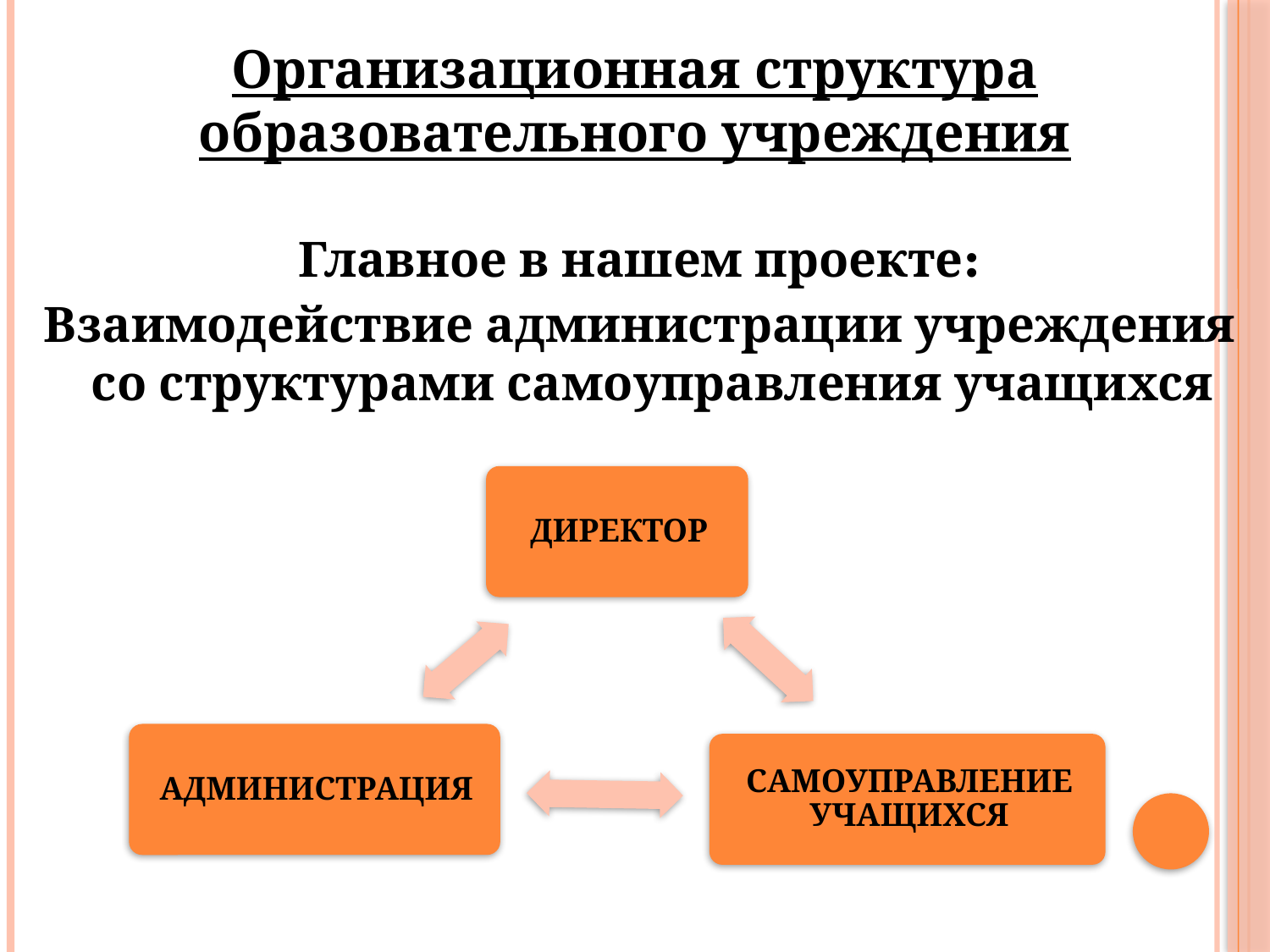

# Организационная структура образовательного учреждения
Главное в нашем проекте:
Взаимодействие администрации учреждения со структурами самоуправления учащихся
ДИРЕКТОР

САМОУПРАВЛЕНИЕ УЧАЩИХСЯ

АДМИНИСТРАЦИЯ